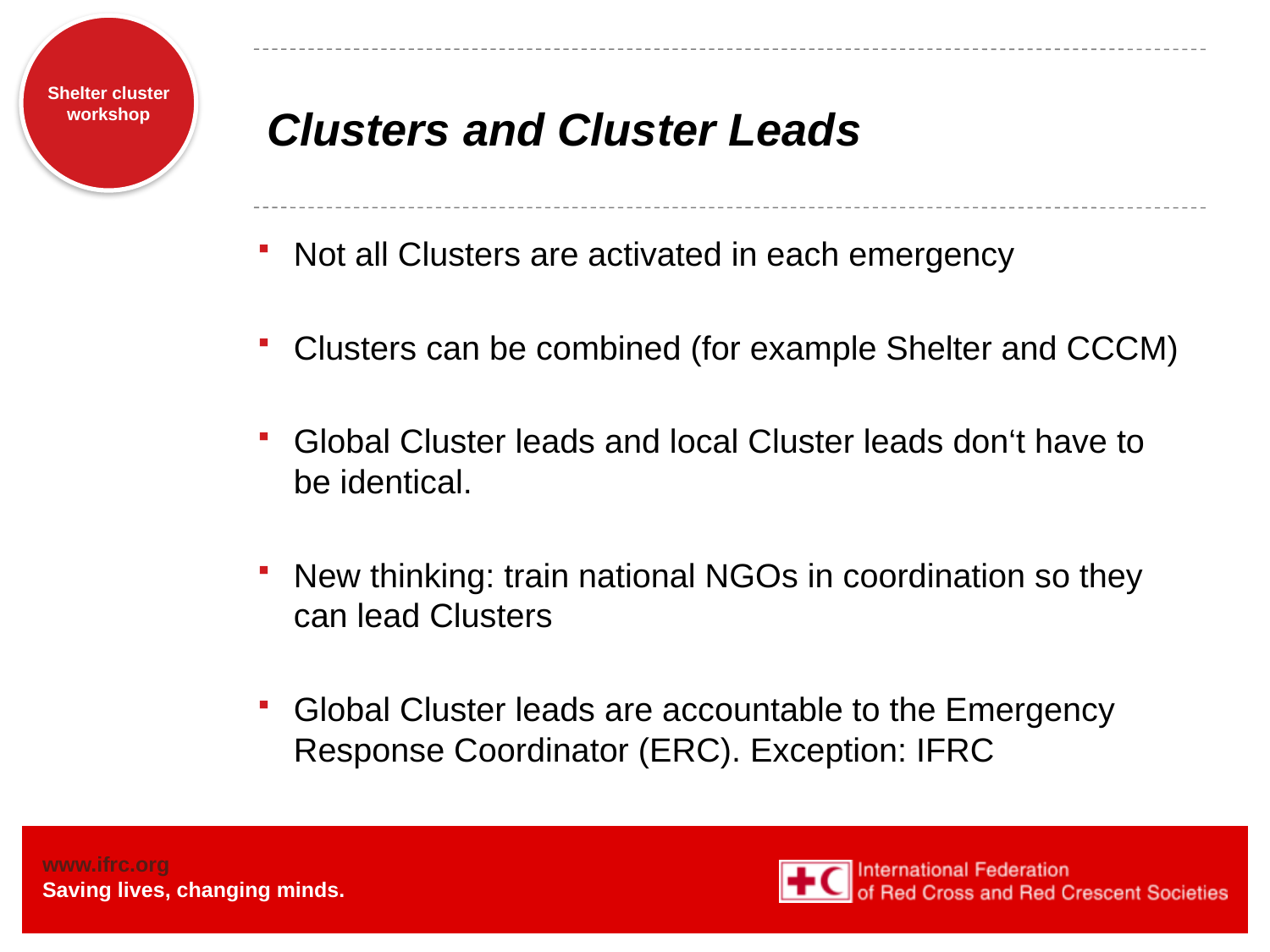

# Clusters and Cluster Leads
Not all Clusters are activated in each emergency

Clusters can be combined (for example Shelter and CCCM)

Global Cluster leads and local Cluster leads don‘t have to be identical.

New thinking: train national NGOs in coordination so they can lead Clusters

Global Cluster leads are accountable to the Emergency Response Coordinator (ERC). Exception: IFRC